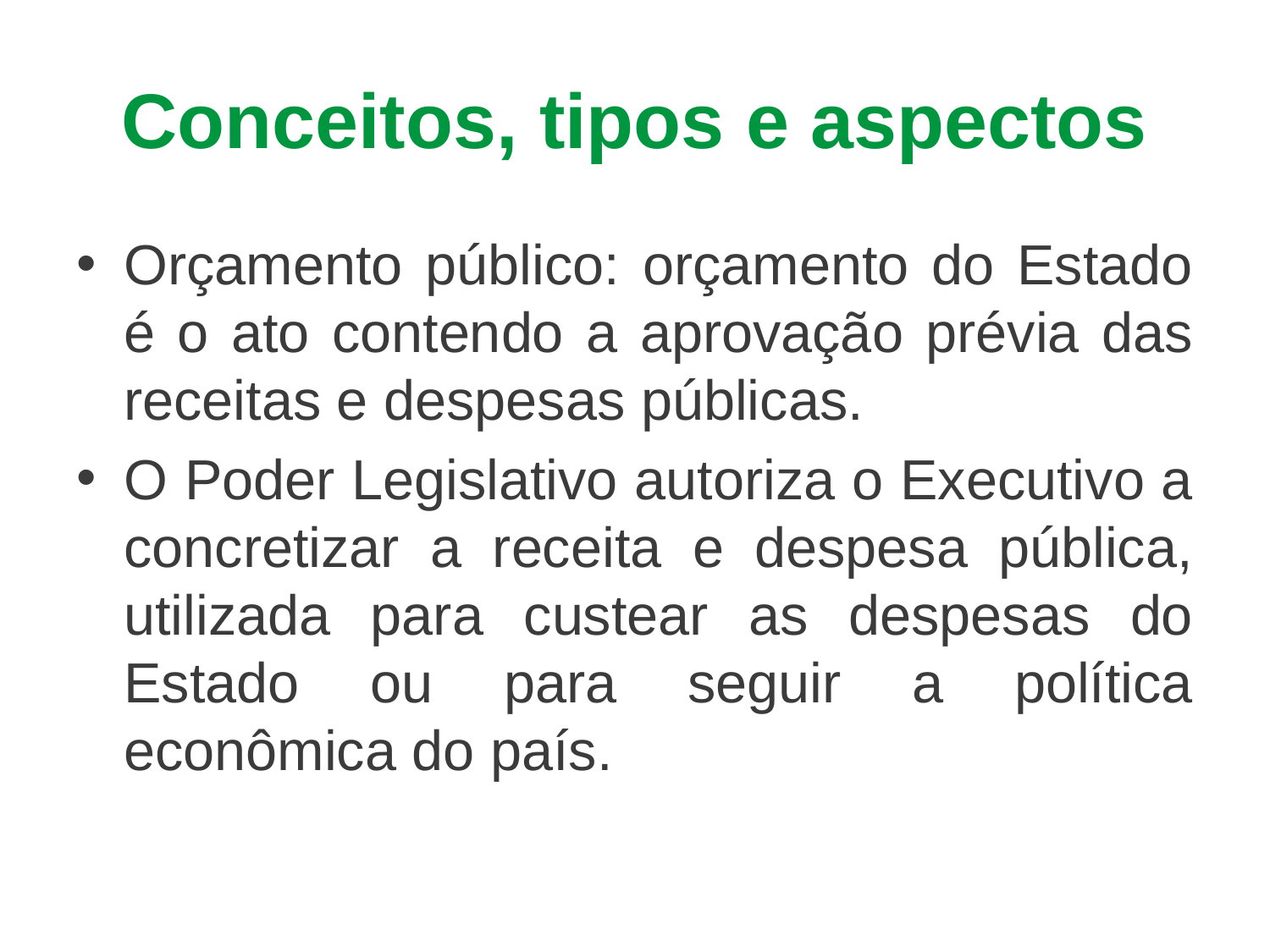

# Conceitos, tipos e aspectos
Orçamento público: orçamento do Estado é o ato contendo a aprovação prévia das receitas e despesas públicas.
O Poder Legislativo autoriza o Executivo a concretizar a receita e despesa pública, utilizada para custear as despesas do Estado ou para seguir a política econômica do país.